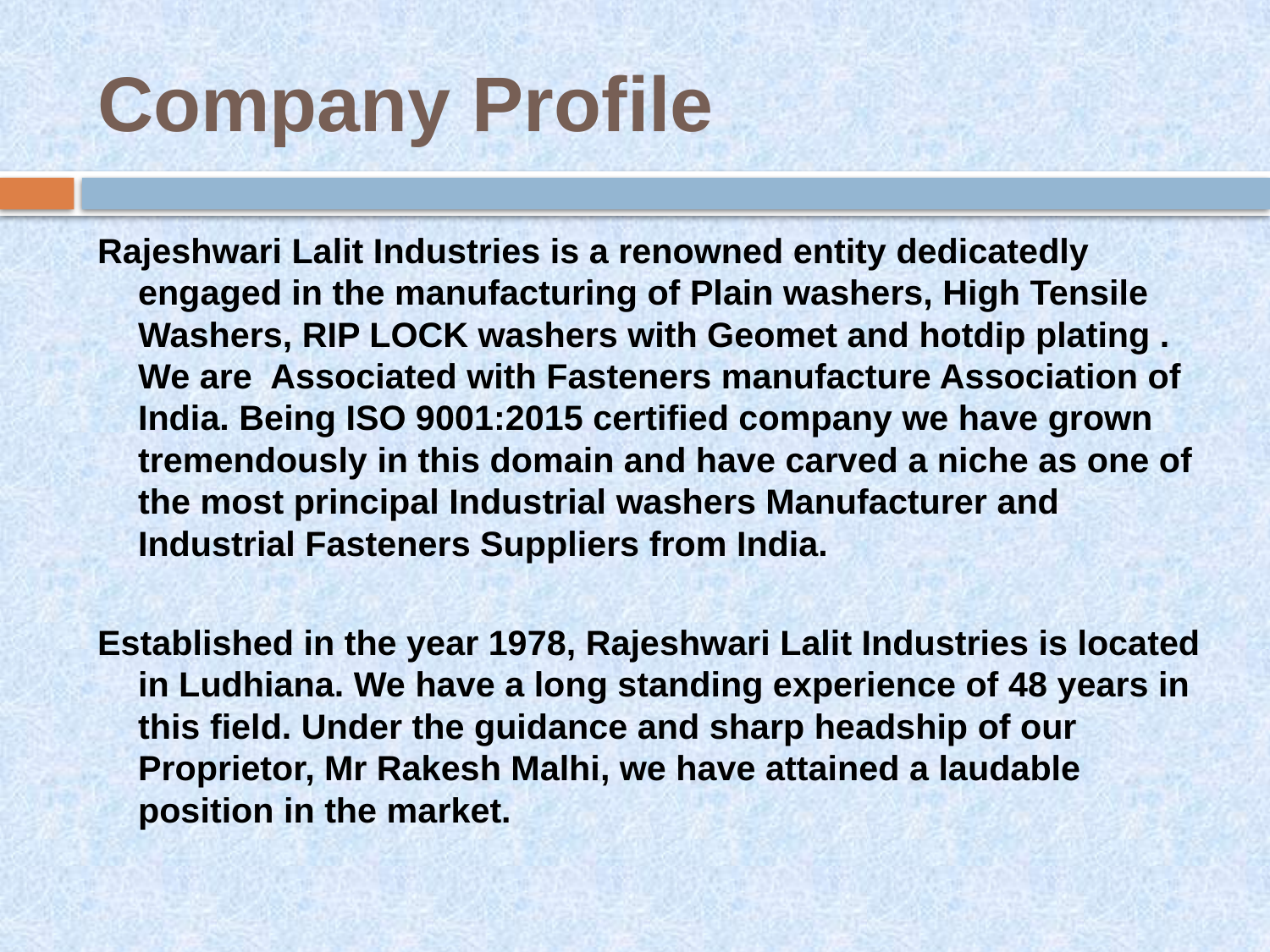

# Company Profile
Rajeshwari Lalit Industries is a renowned entity dedicatedly engaged in the manufacturing of Plain washers, High Tensile Washers, RIP LOCK washers with Geomet and hotdip plating . We are  Associated with Fasteners manufacture Association of India. Being ISO 9001:2015 certified company we have grown tremendously in this domain and have carved a niche as one of the most principal Industrial washers Manufacturer and Industrial Fasteners Suppliers from India.

Established in the year 1978, Rajeshwari Lalit Industries is located in Ludhiana. We have a long standing experience of 48 years in this field. Under the guidance and sharp headship of our Proprietor, Mr Rakesh Malhi, we have attained a laudable position in the market.